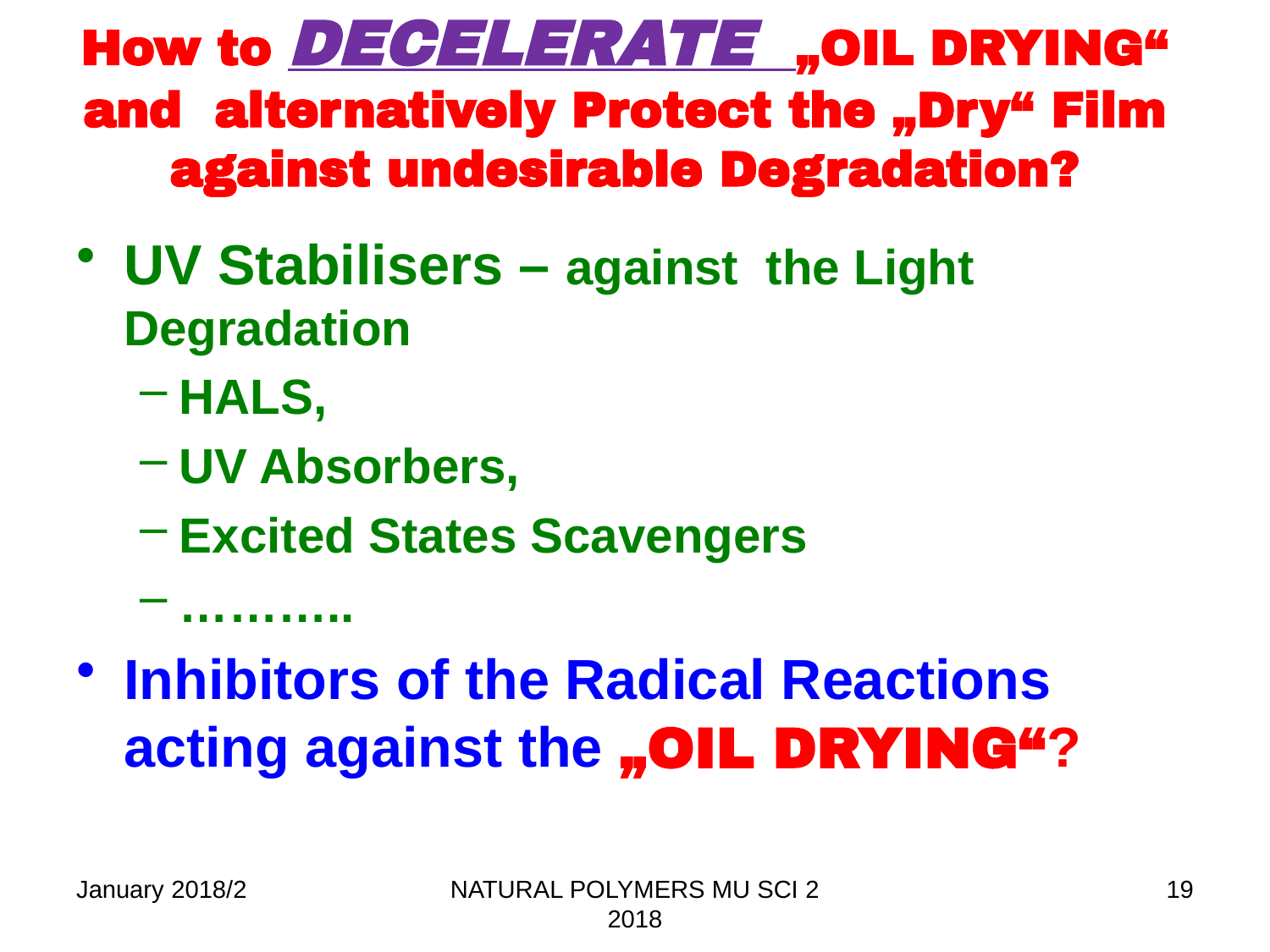

# How to DECELERATE  „OIL DRYING“ and  alternatively Protect the „Dry“ Film against undesirable Degradation?
UV Stabilisers – against  the Light Degradation
HALS,
UV Absorbers,
Excited States Scavengers
………..
Inhibitors of the Radical Reactions acting against the „OIL DRYING“?
January 2018/2
NATURAL POLYMERS MU SCI 2 2018
19